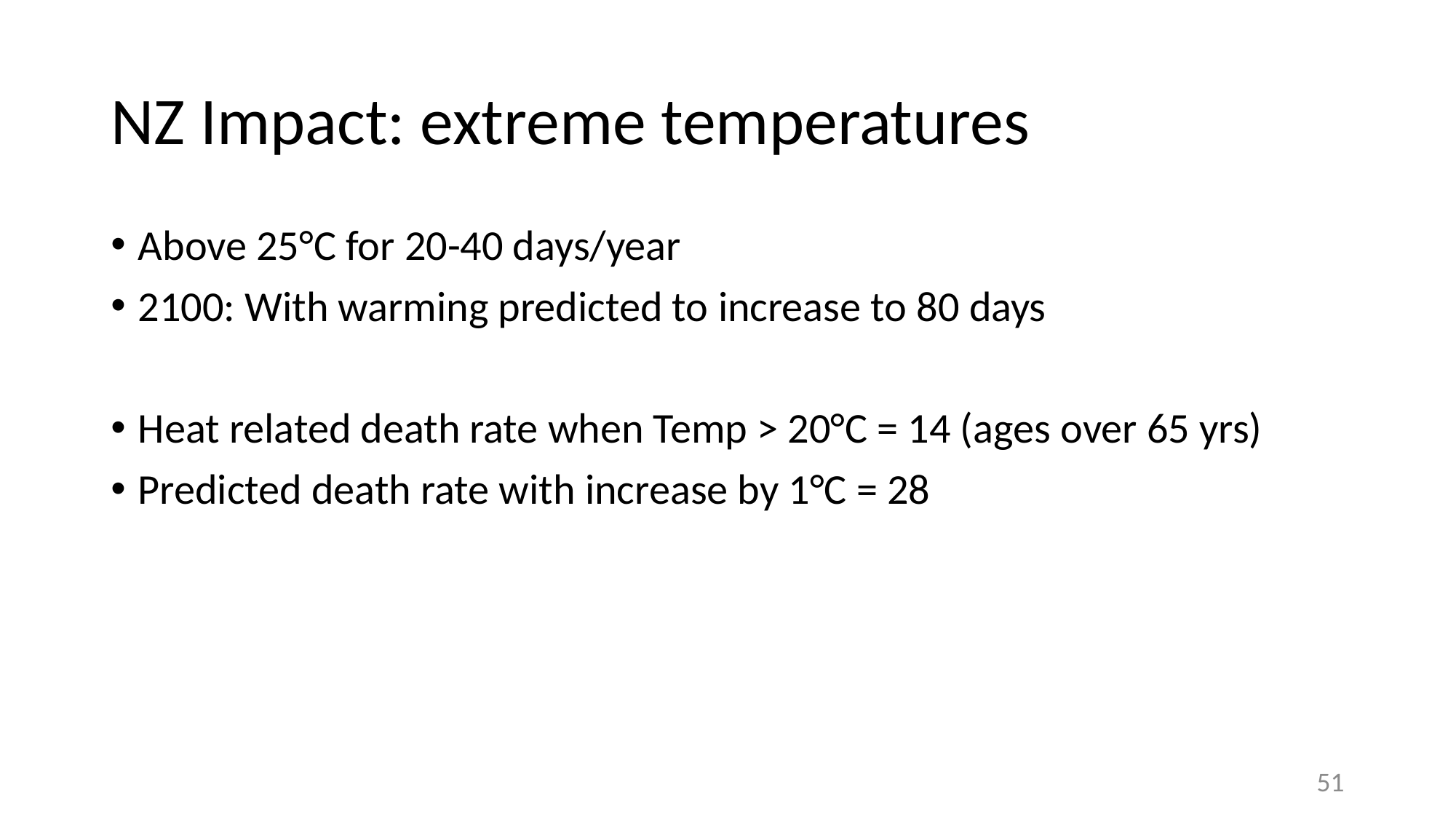

# NZ Impact: extreme temperatures
Above 25°C for 20-40 days/year
2100: With warming predicted to increase to 80 days

Heat related death rate when Temp > 20°C = 14 (ages over 65 yrs)
Predicted death rate with increase by 1°C = 28
51